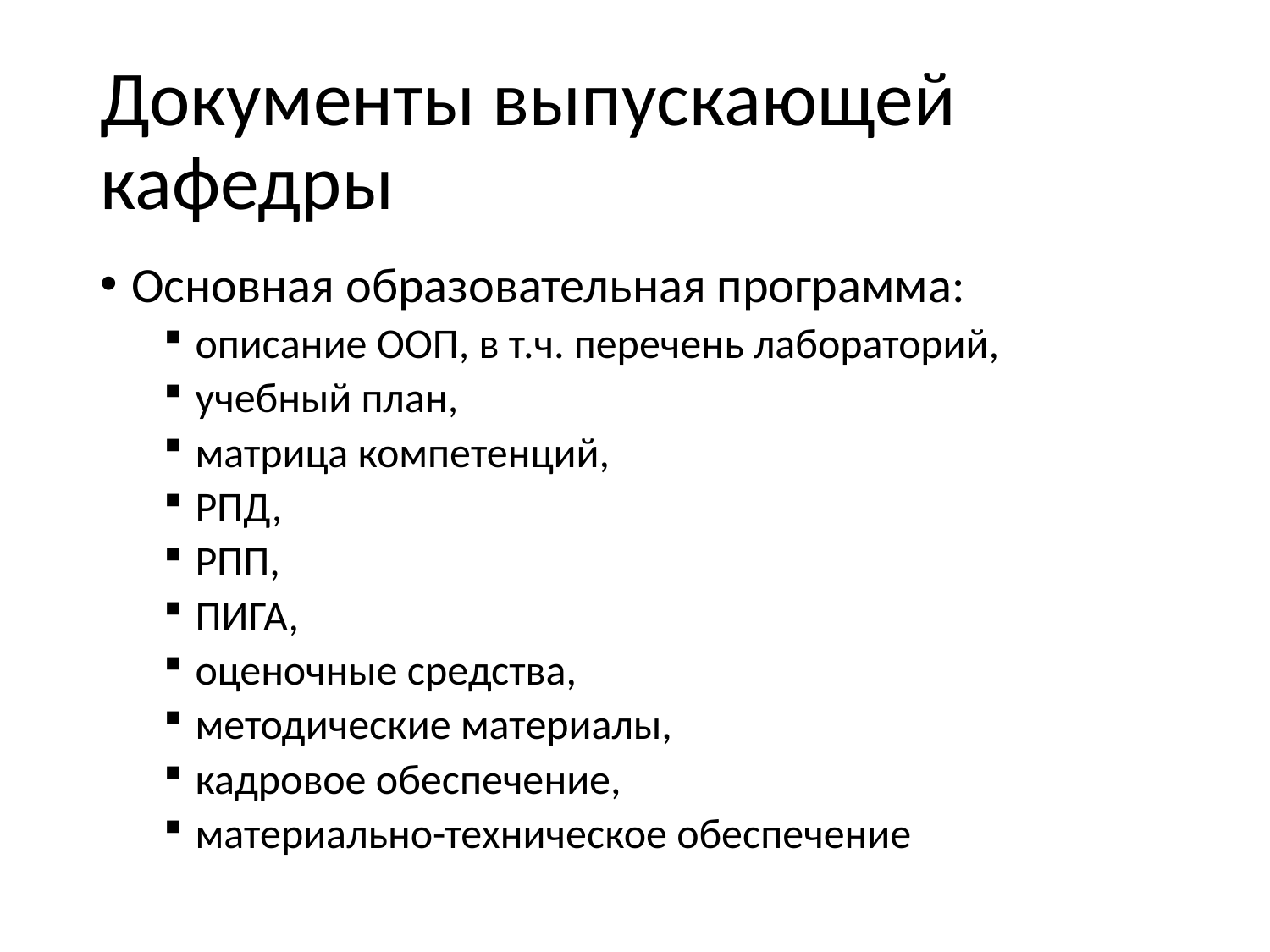

# Документы выпускающей кафедры
Основная образовательная программа:
описание ООП, в т.ч. перечень лабораторий,
учебный план,
матрица компетенций,
РПД,
РПП,
ПИГА,
оценочные средства,
методические материалы,
кадровое обеспечение,
материально-техническое обеспечение